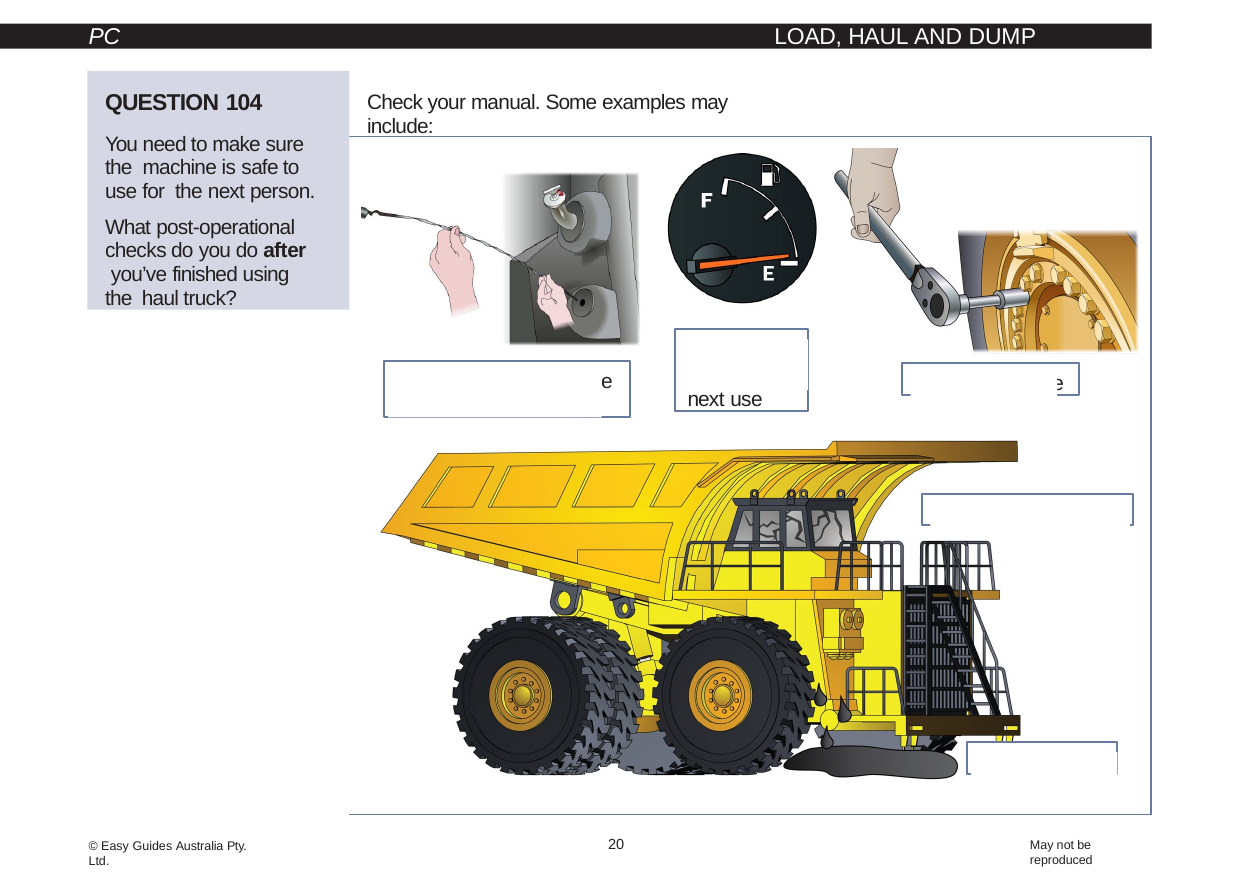

PC 3.4
LOAD, HAUL AND DUMP MATERIALS
QUESTION 104
You need to make sure the  machine is safe to use for  the next person.
What post-operational  checks do you do after  you’ve finished using the  haul truck?
Check your manual. Some examples may include:

Refuel ready  for next use

All fluid checks (once the
truck has cooled down)
Wheel nut torque

Any structural damage

Any fluid leaks

20
May not be reproduced
© Easy Guides Australia Pty. Ltd.